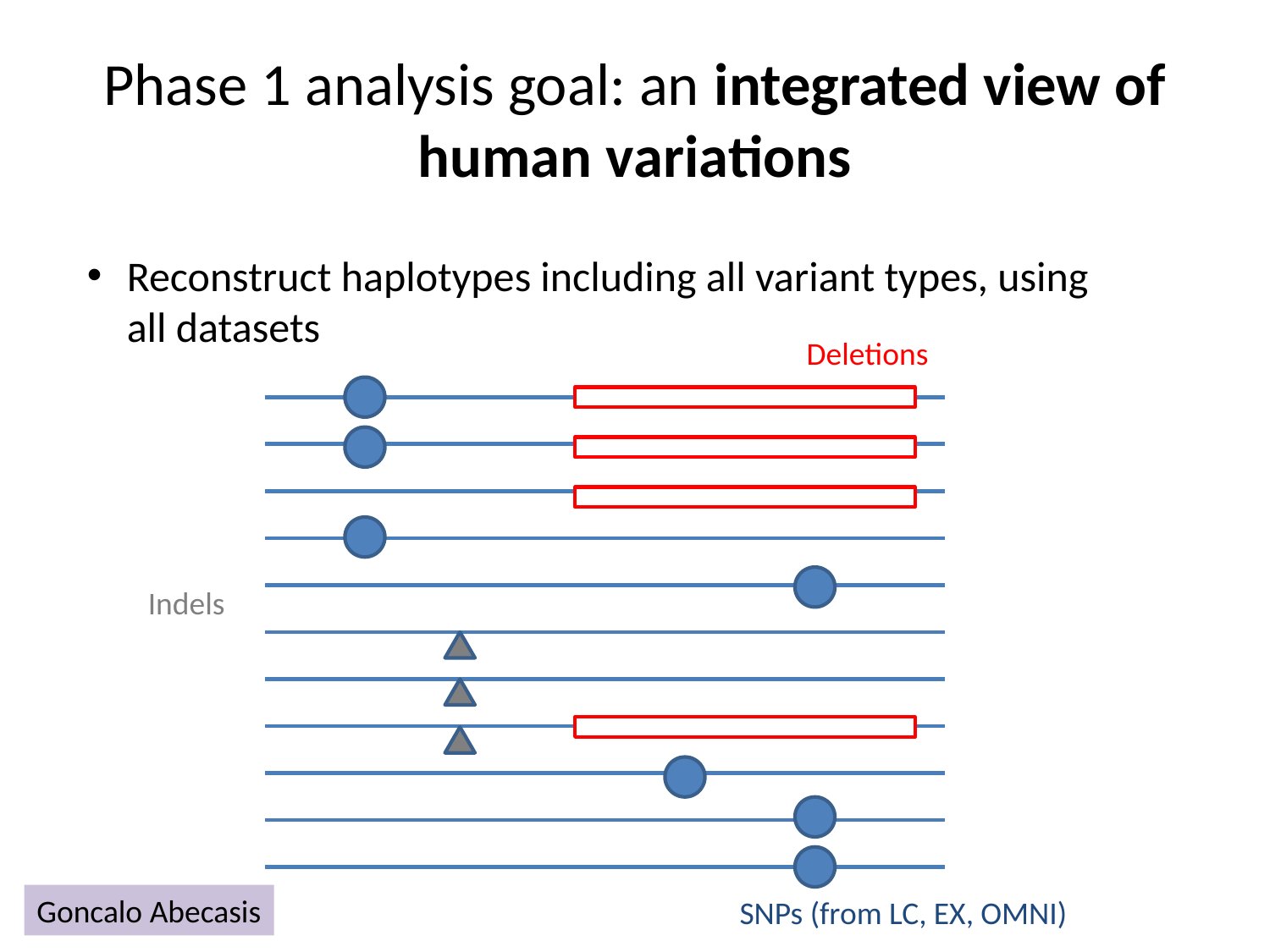

# Phase 1 analysis goal: an integrated view of human variations
Reconstruct haplotypes including all variant types, using all datasets
Deletions

Indels

Goncalo Abecasis
SNPs (from LC, EX, OMNI)